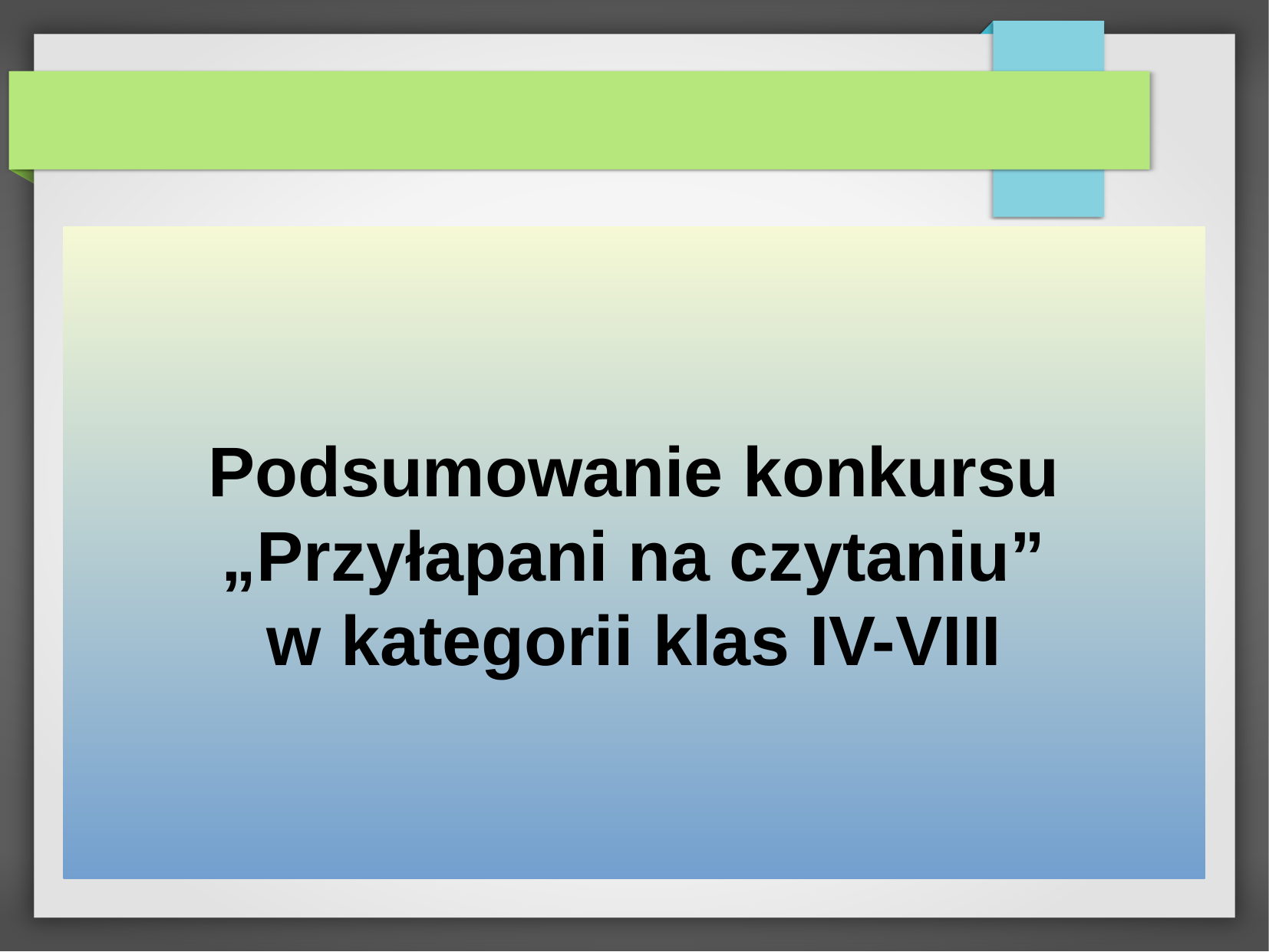

Podsumowanie konkursu
„Przyłapani na czytaniu”
w kategorii klas IV-VIII